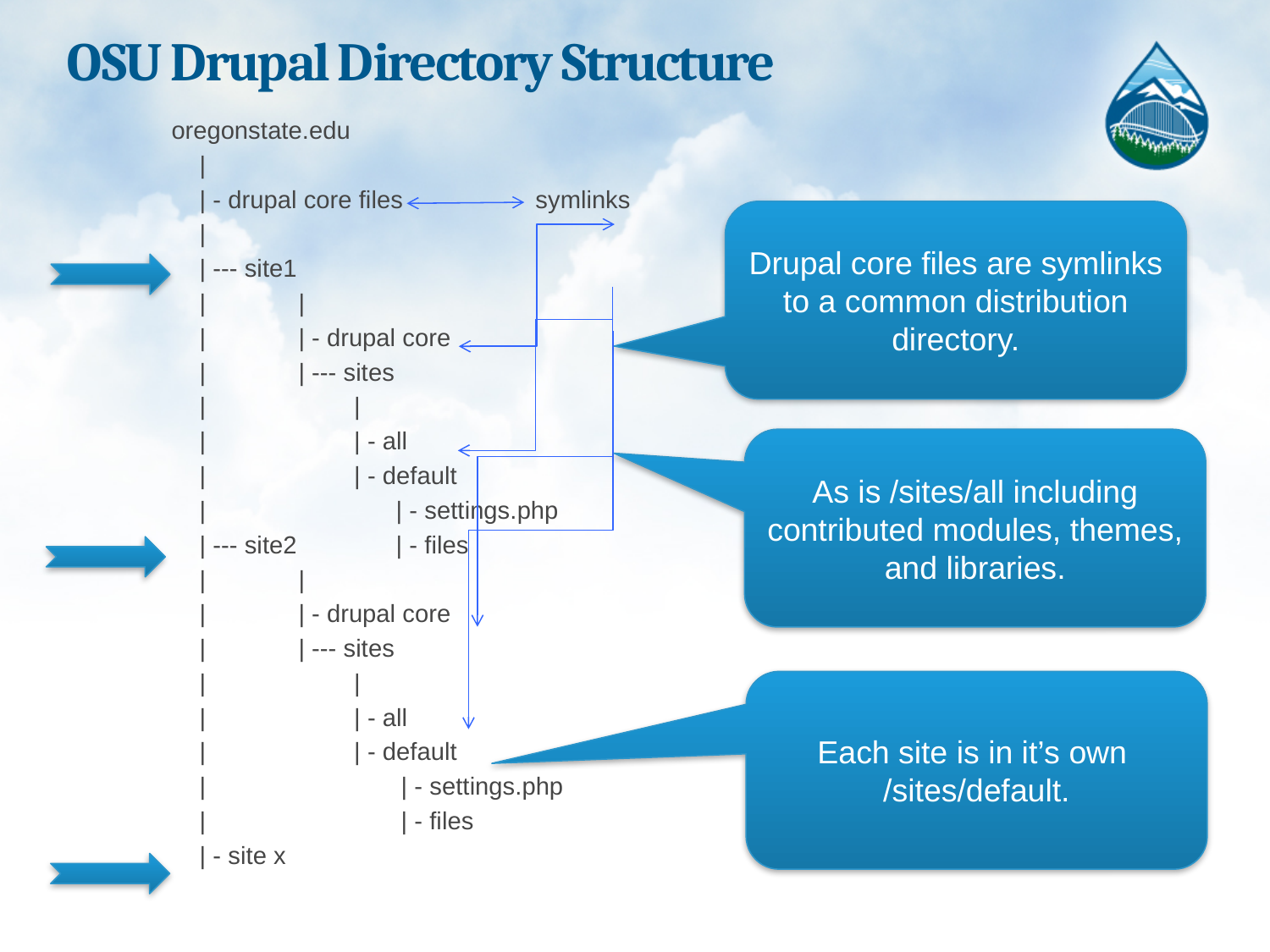

# OSU Drupal Directory Structure
oregonstate.edu
    |
    | - drupal core files                   symlinks
    |
    | --- site1
    |	|
    |	| - drupal core
    |	| --- sites
    |	        |
    |	        | - all
    |	        | - default
    |	              | - settings.php
    | --- site2	              | - files
    |	|
    |	| - drupal core
    |	| --- sites
    |	        |
    |	        | - all
    |	        | - default
    |                            | - settings.php
    |                            | - files
    | - site x
Drupal core files are symlinks to a common distribution directory.

As is /sites/all including contributed modules, themes, and libraries.

Each site is in it’s own
/sites/default.